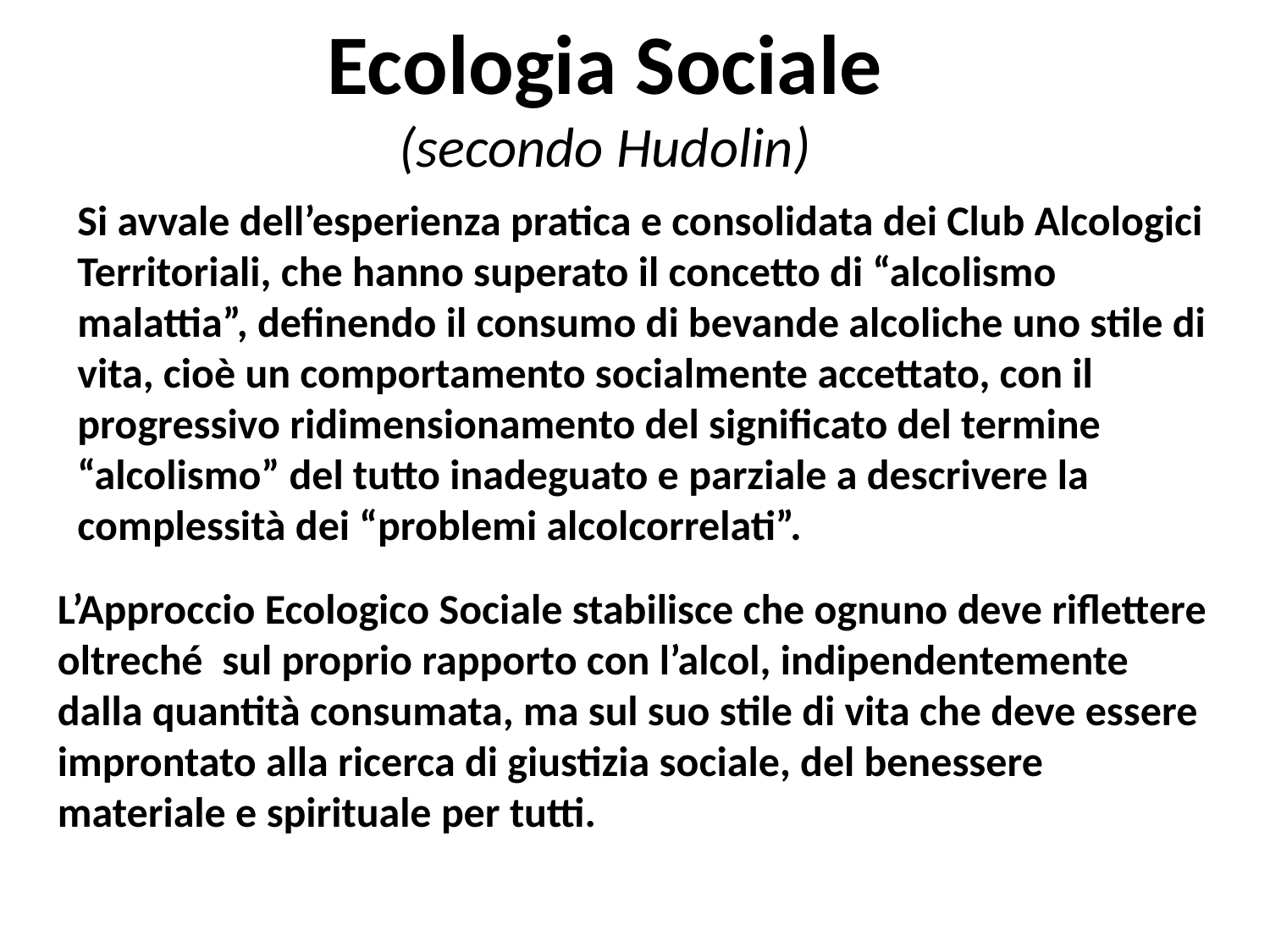

Ecologia Sociale
(secondo Hudolin)
Si avvale dell’esperienza pratica e consolidata dei Club Alcologici Territoriali, che hanno superato il concetto di “alcolismo malattia”, definendo il consumo di bevande alcoliche uno stile di vita, cioè un comportamento socialmente accettato, con il progressivo ridimensionamento del significato del termine “alcolismo” del tutto inadeguato e parziale a descrivere la complessità dei “problemi alcolcorrelati”.
L’Approccio Ecologico Sociale stabilisce che ognuno deve riflettere oltreché  sul proprio rapporto con l’alcol, indipendentemente dalla quantità consumata, ma sul suo stile di vita che deve essere improntato alla ricerca di giustizia sociale, del benessere materiale e spirituale per tutti.